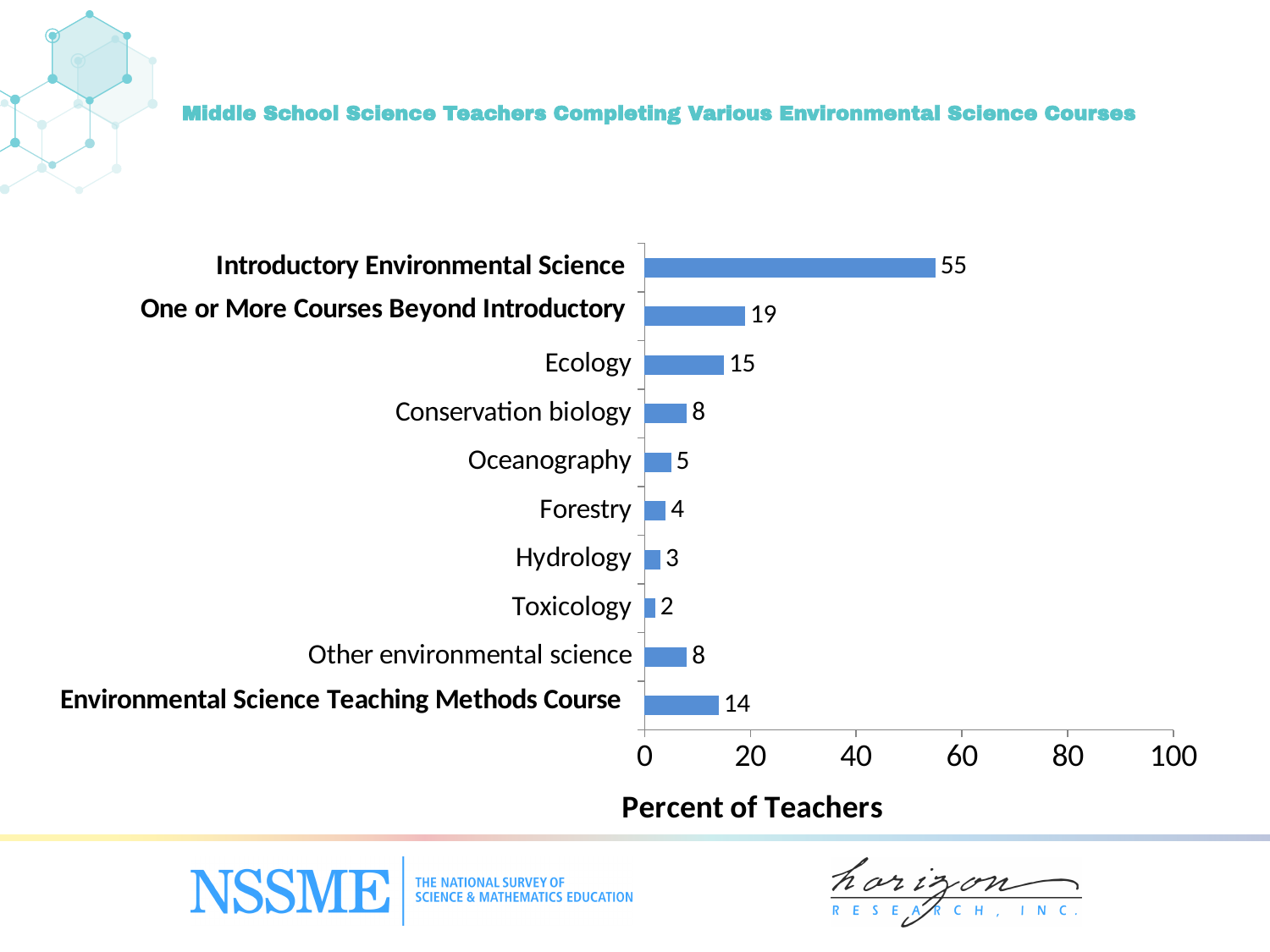

# Middle School Science Teachers Completing Various Environmental Science Courses

### Chart

| Category | Middle |
|---|---|
|  | 14.0 |
| Other environmental science | 8.0 |
| Toxicology | 2.0 |
| Hydrology | 3.0 |
| Forestry | 4.0 |
| Oceanography | 5.0 |
| Conservation biology | 8.0 |
| Ecology | 15.0 |